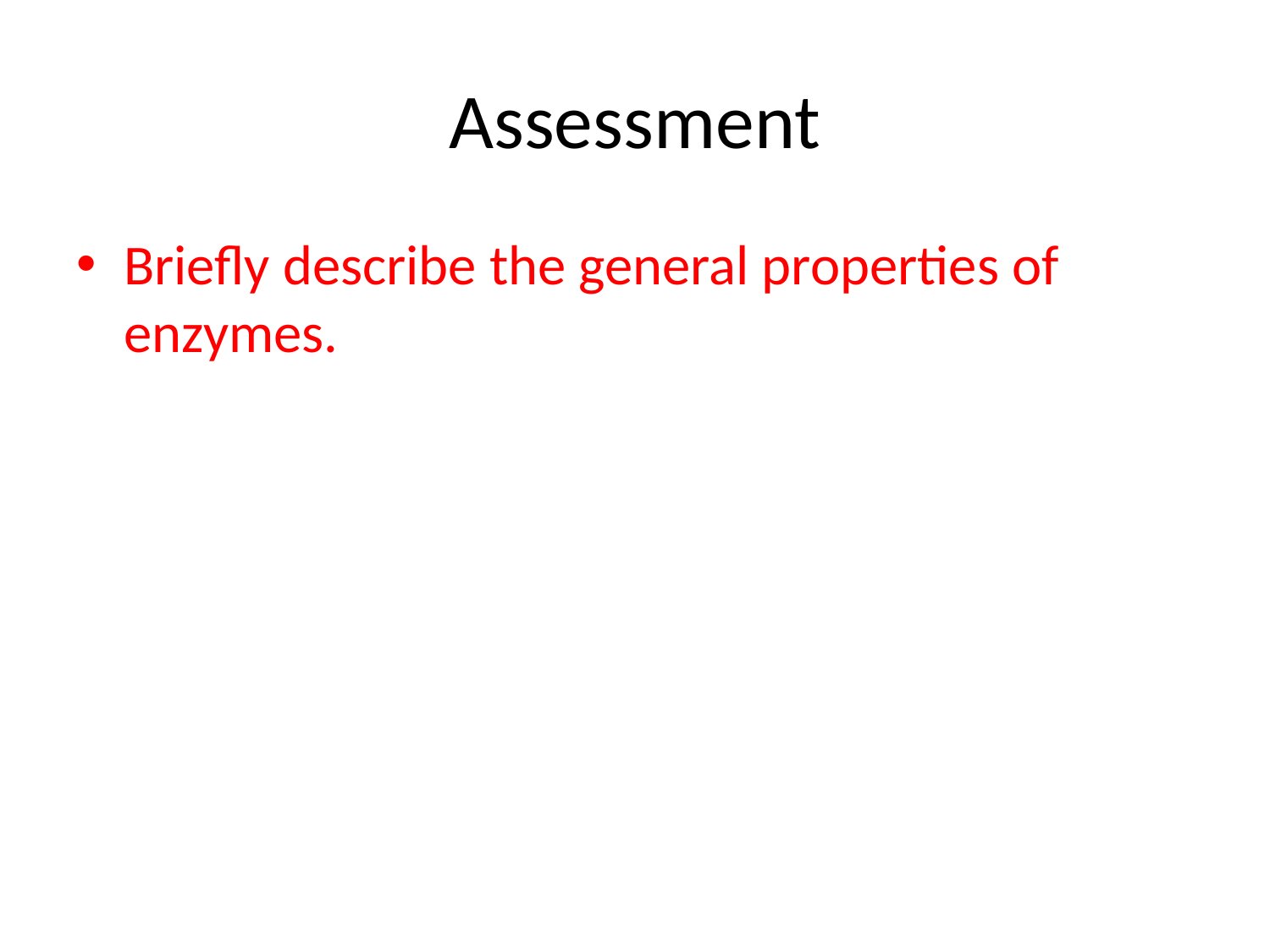

# Assessment
Briefly describe the general properties of enzymes.